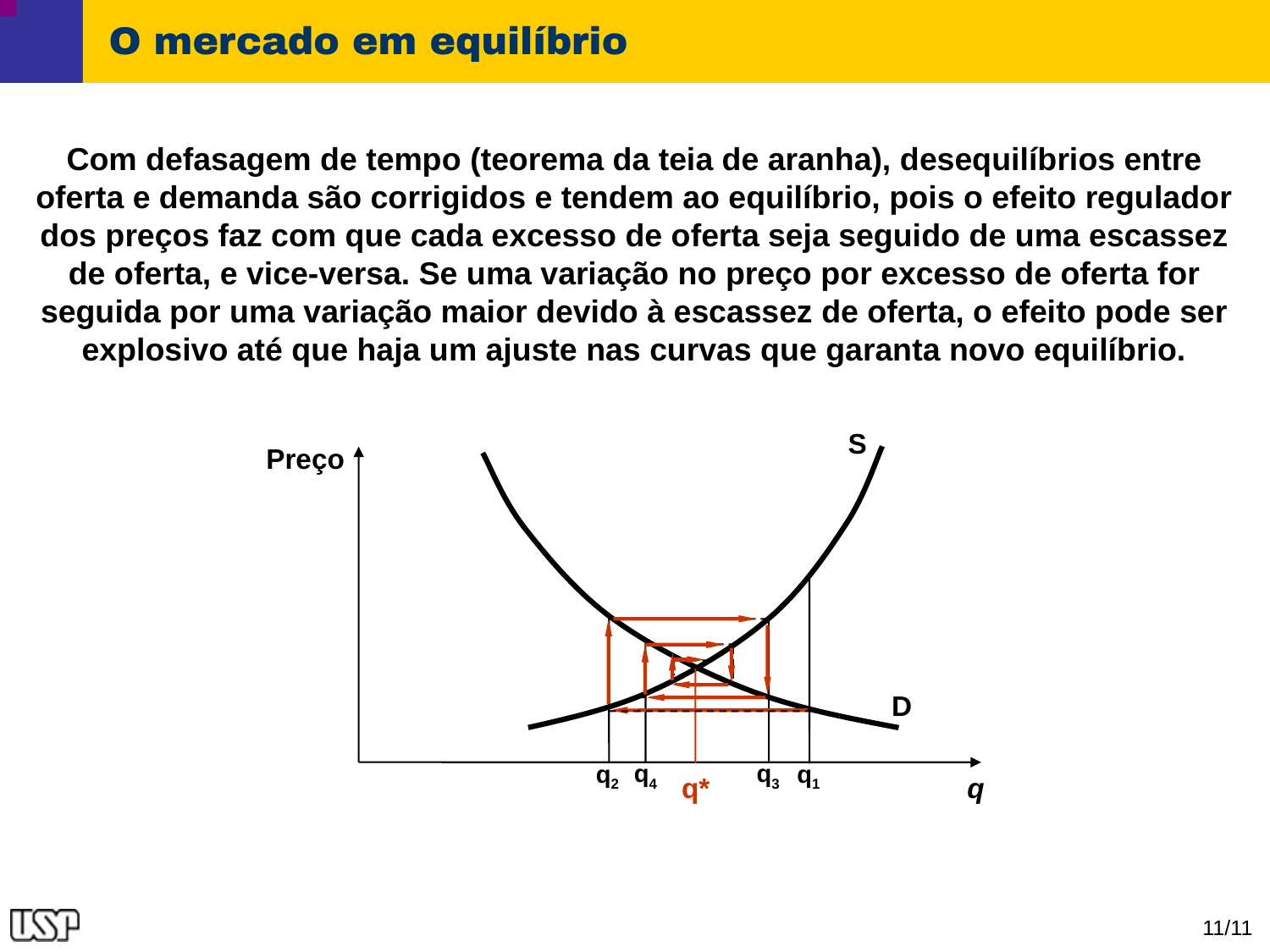

# O mercado em equilíbrio
Com defasagem de tempo (teorema da teia de aranha), desequilíbrios entre oferta e demanda são corrigidos e tendem ao equilíbrio, pois o efeito regulador dos preços faz com que cada excesso de oferta seja seguido de uma escassez de oferta, e vice-versa. Se uma variação no preço por excesso de oferta for seguida por uma variação maior devido à escassez de oferta, o efeito pode ser explosivo até que haja um ajuste nas curvas que garanta novo equilíbrio.
S

Preço

q

D

q1

q2

q*

q3

q4